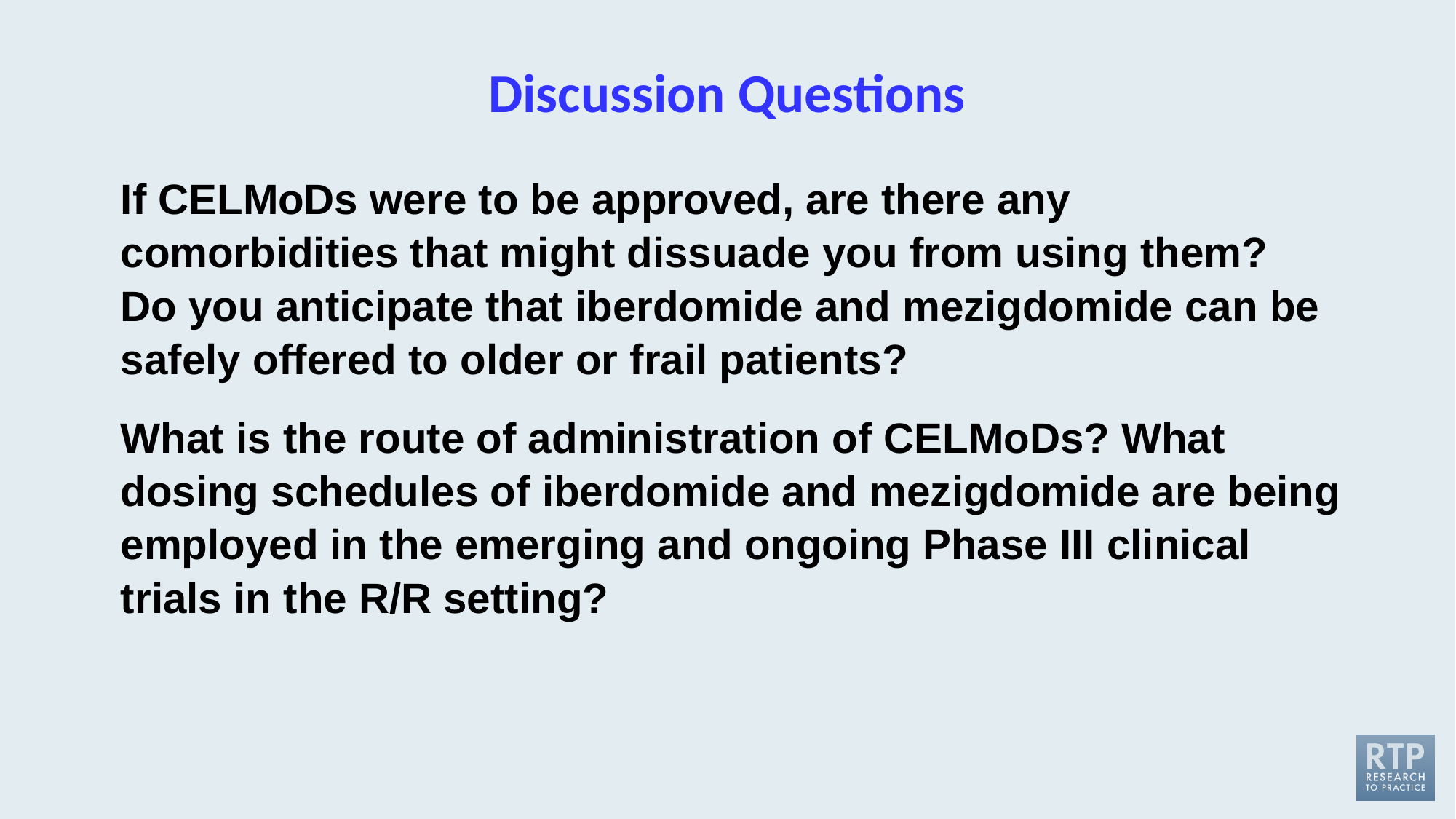

# Discussion Questions
If CELMoDs were to be approved, are there any comorbidities that might dissuade you from using them?
Do you anticipate that iberdomide and mezigdomide can be safely offered to older or frail patients?
What is the route of administration of CELMoDs? What dosing schedules of iberdomide and mezigdomide are being employed in the emerging and ongoing Phase III clinical trials in the R/R setting?